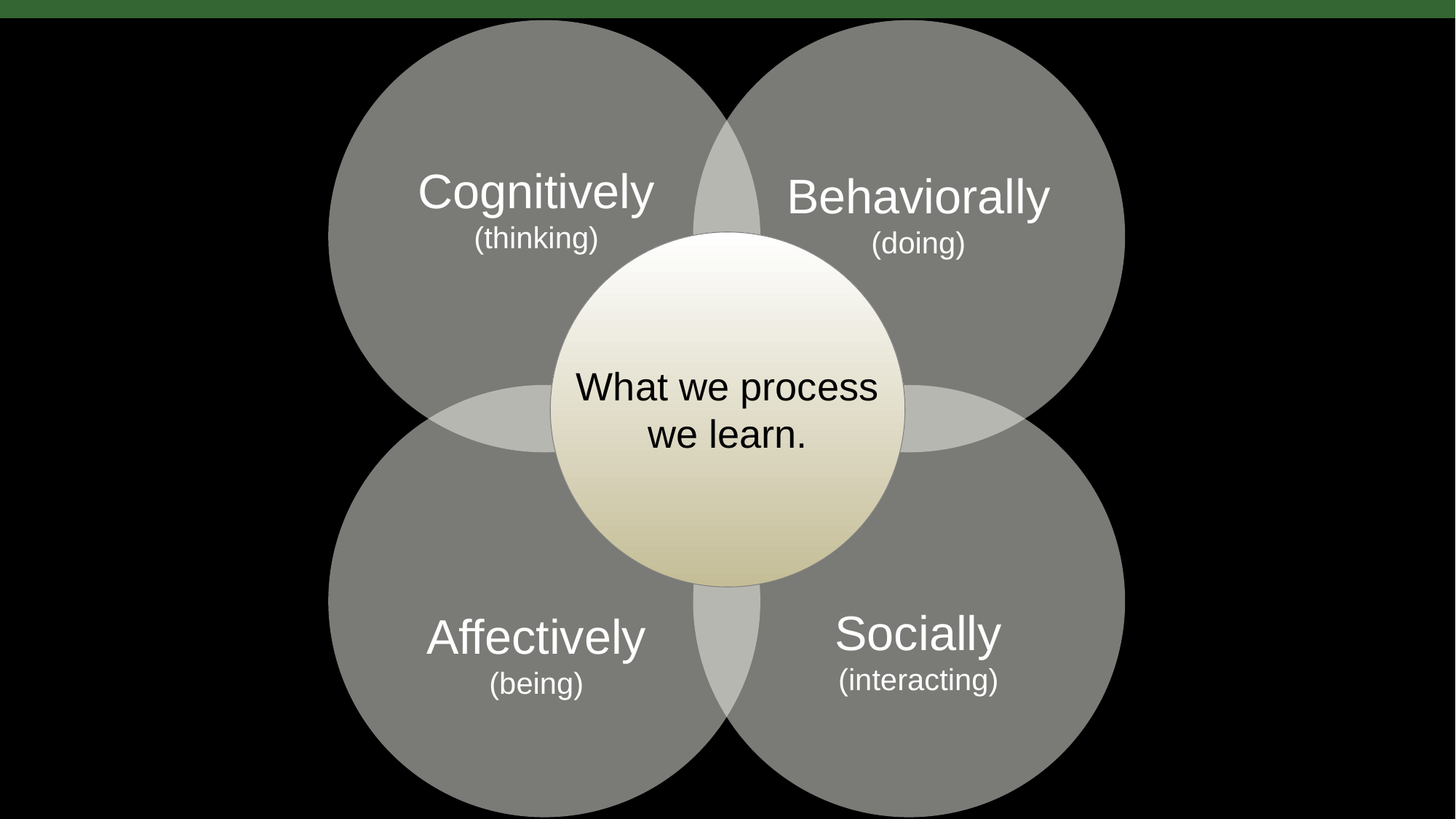

Cognitively
(thinking)
Behaviorally
(doing)

What we process
we learn.

Socially
(interacting)
Affectively
(being)